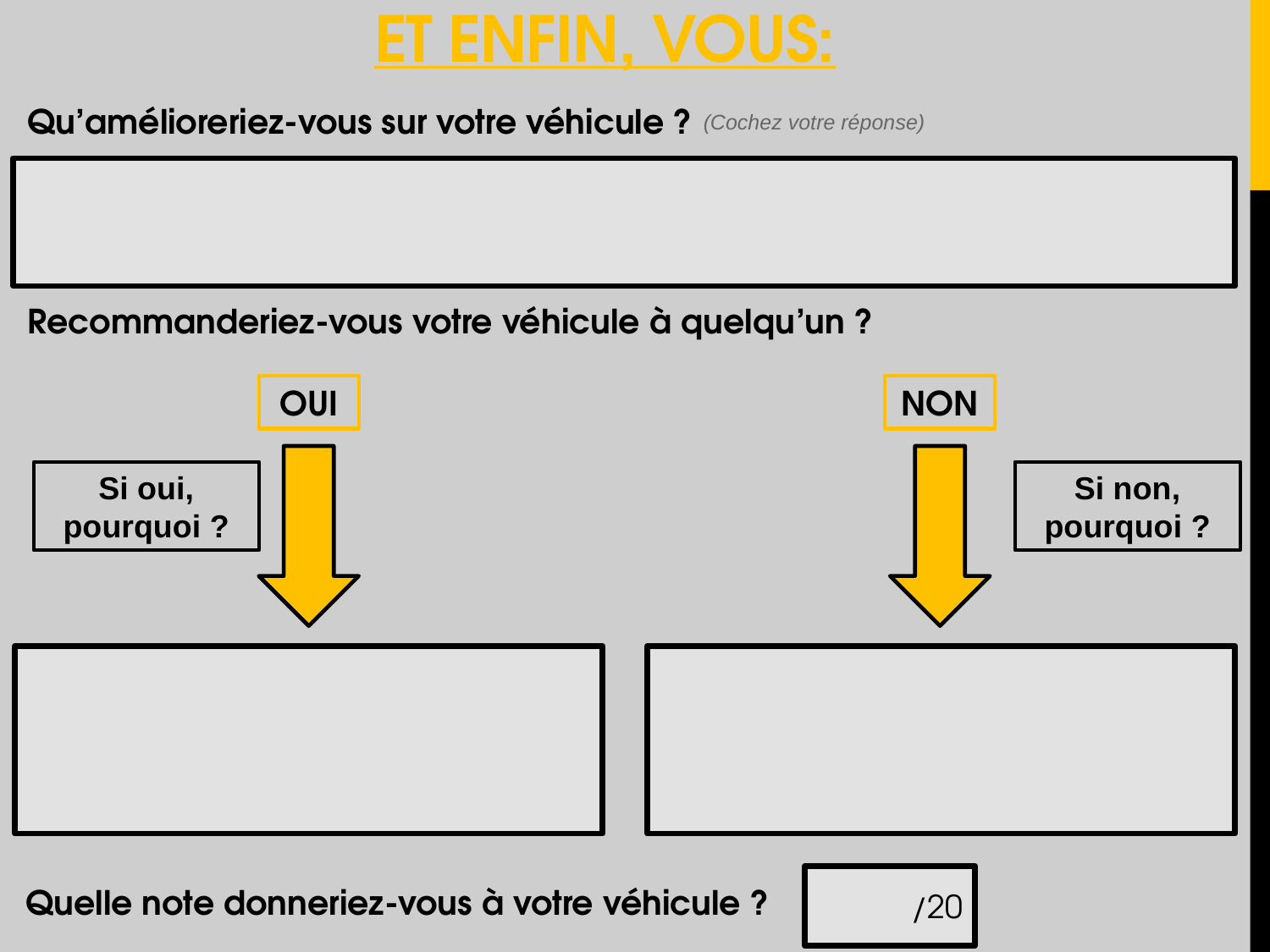

Et enfin, vous:
Qu’amélioreriez-vous sur votre véhicule ?

 (Cochez votre réponse)

Recommanderiez-vous votre véhicule à quelqu’un ?
OUI
NON

Si oui, pourquoi ?
Si non, pourquoi ?

/20
Quelle note donneriez-vous à votre véhicule ?